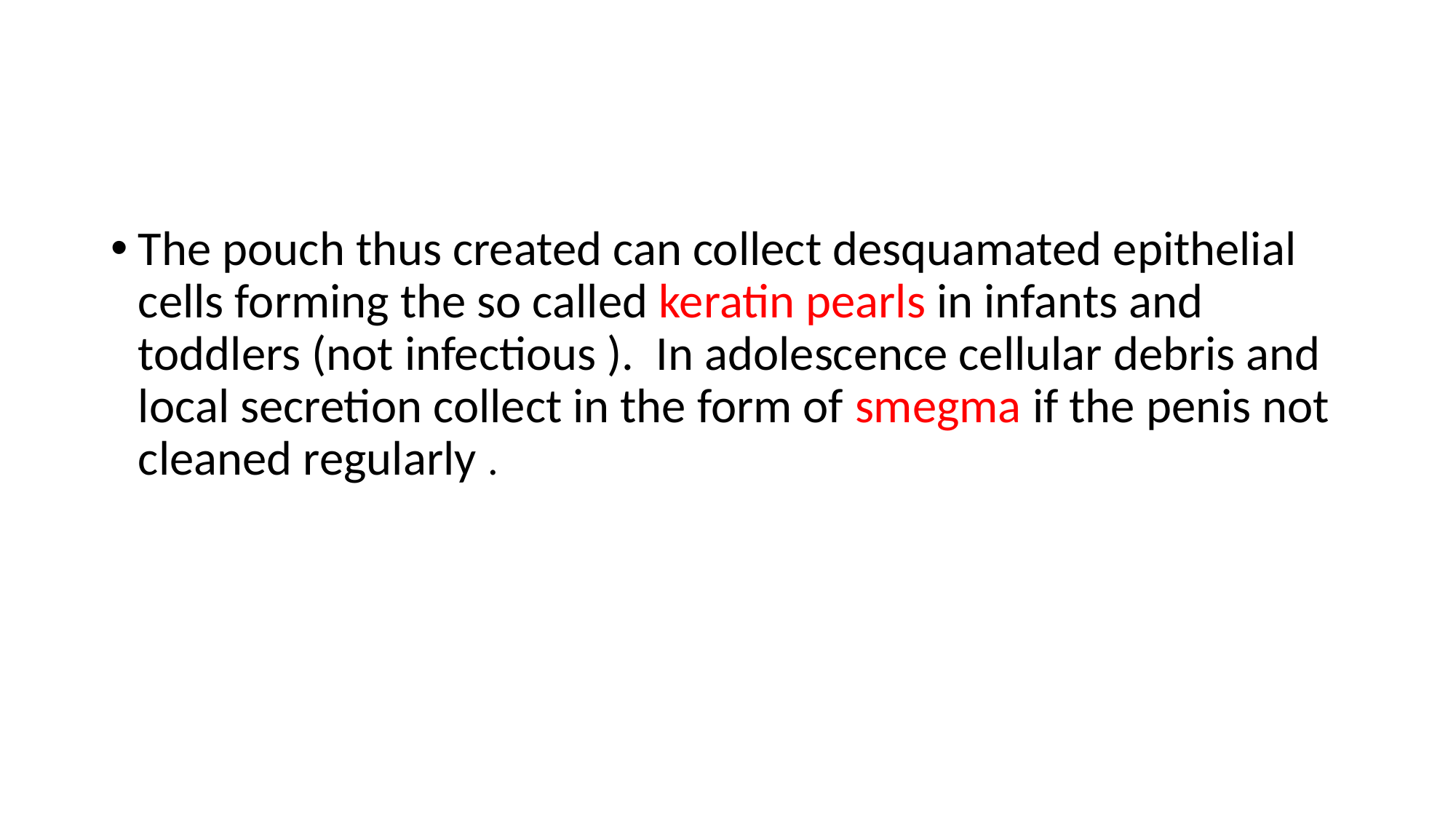

#
The pouch thus created can collect desquamated epithelial cells forming the so called keratin pearls in infants and toddlers (not infectious ).  In adolescence cellular debris and local secretion collect in the form of smegma if the penis not cleaned regularly .